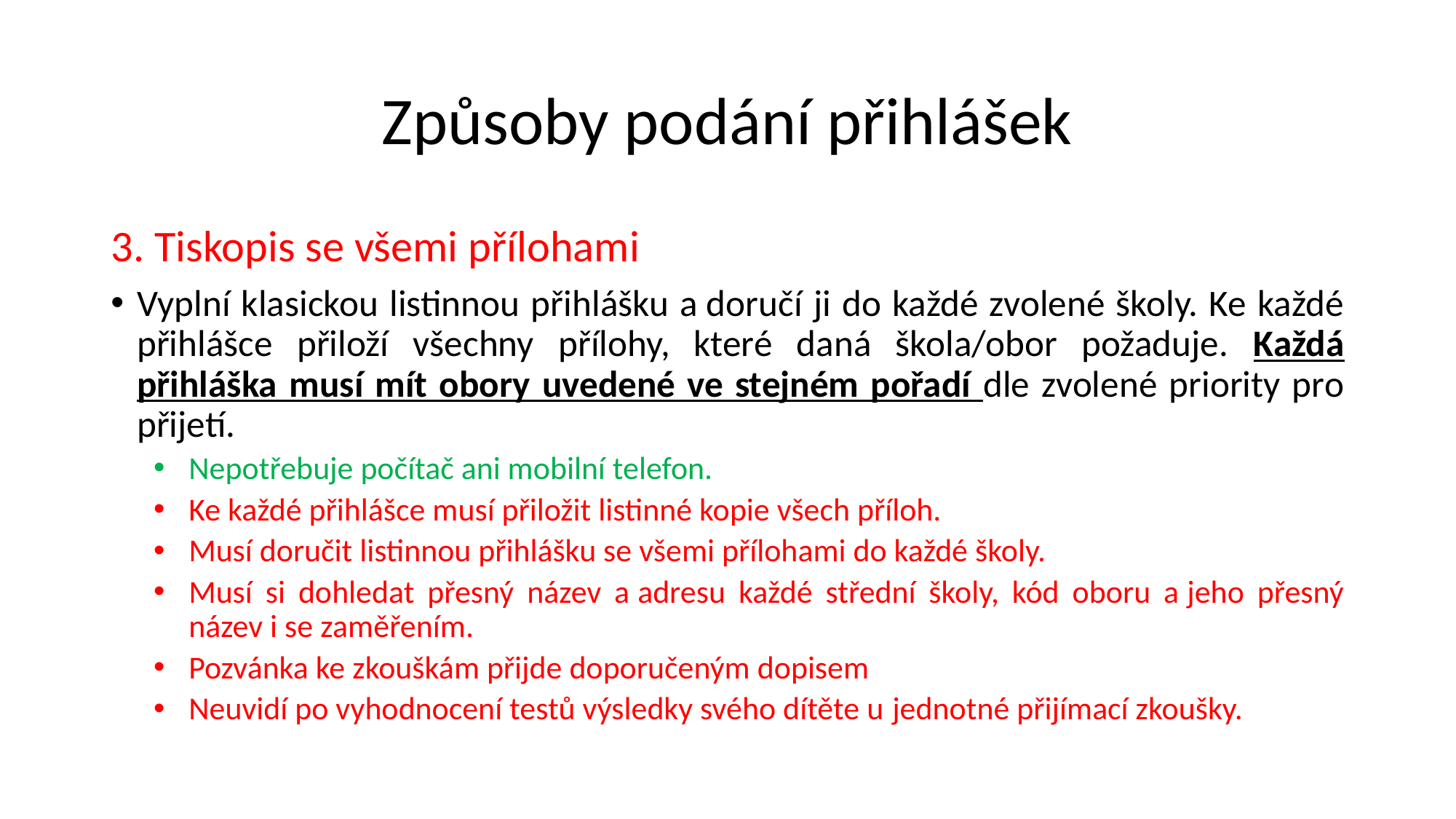

# Způsoby podání přihlášek
3. Tiskopis se všemi přílohami
Vyplní klasickou listinnou přihlášku a doručí ji do každé zvolené školy. Ke každé přihlášce přiloží všechny přílohy, které daná škola/obor požaduje. Každá přihláška musí mít obory uvedené ve stejném pořadí dle zvolené priority pro přijetí.
Nepotřebuje počítač ani mobilní telefon.
Ke každé přihlášce musí přiložit listinné kopie všech příloh.
Musí doručit listinnou přihlášku se všemi přílohami do každé školy.
Musí si dohledat přesný název a adresu každé střední školy, kód oboru a jeho přesný název i se zaměřením.
Pozvánka ke zkouškám přijde doporučeným dopisem
Neuvidí po vyhodnocení testů výsledky svého dítěte u jednotné přijímací zkoušky.